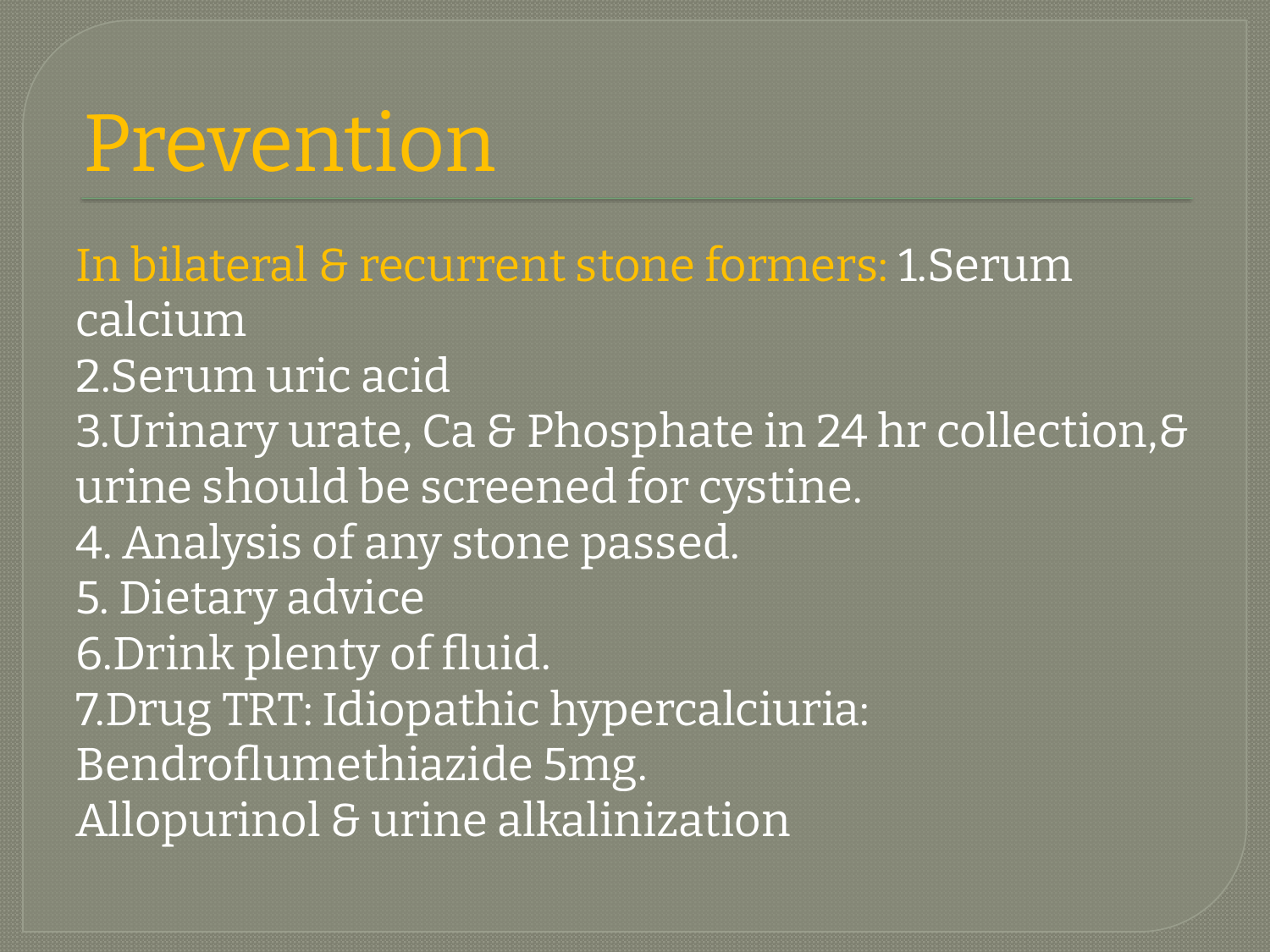

# Prevention
In bilateral & recurrent stone formers: 1.Serum calcium
2.Serum uric acid
3.Urinary urate, Ca & Phosphate in 24 hr collection,& urine should be screened for cystine.
4. Analysis of any stone passed.
5. Dietary advice
6.Drink plenty of fluid.
7.Drug TRT: Idiopathic hypercalciuria: Bendroflumethiazide 5mg.
Allopurinol & urine alkalinization